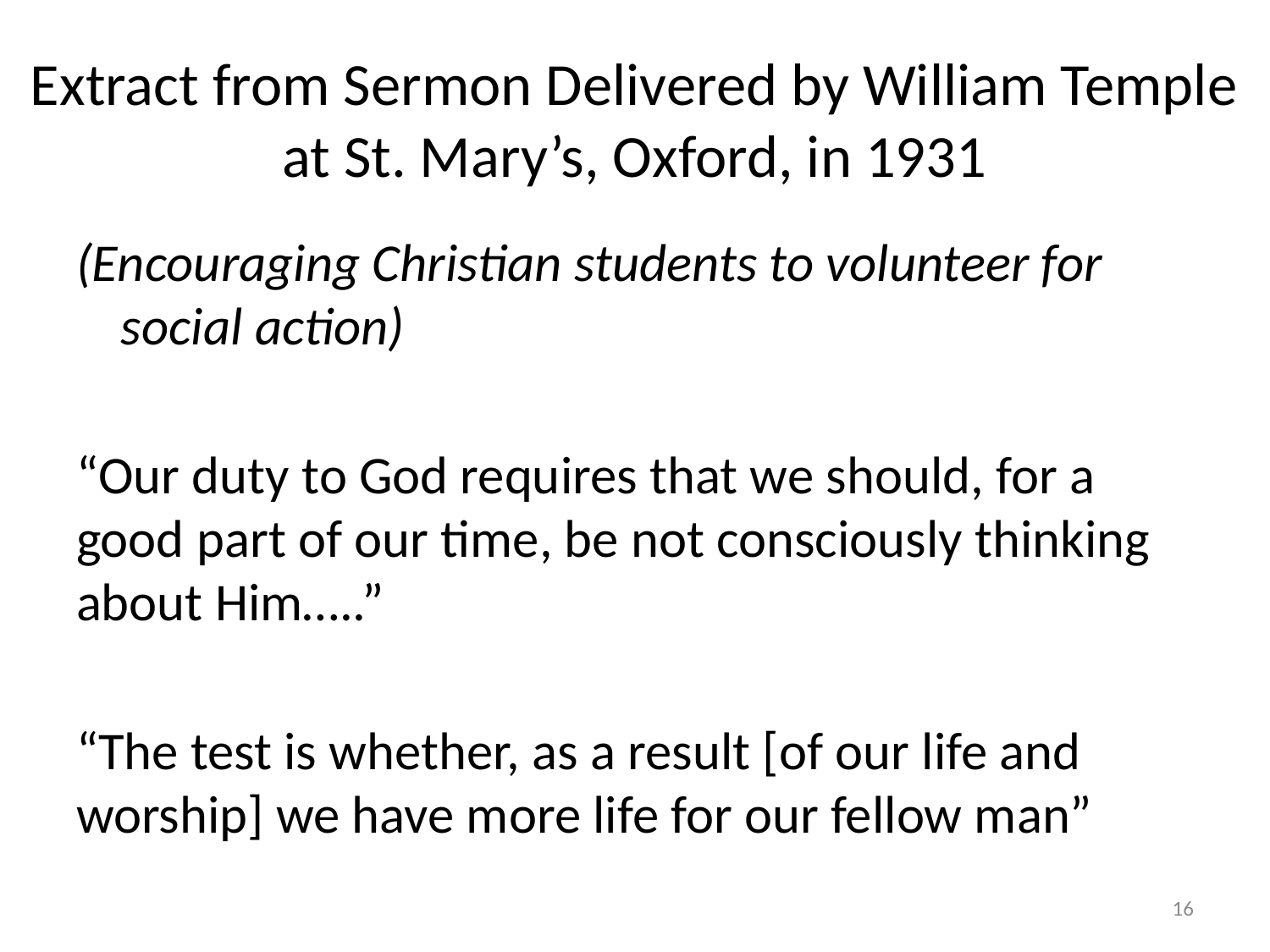

# Extract from Sermon Delivered by William Temple at St. Mary’s, Oxford, in 1931
(Encouraging Christian students to volunteer for social action)

“Our duty to God requires that we should, for a good part of our time, be not consciously thinking about Him…..”

“The test is whether, as a result [of our life and worship] we have more life for our fellow man”
16